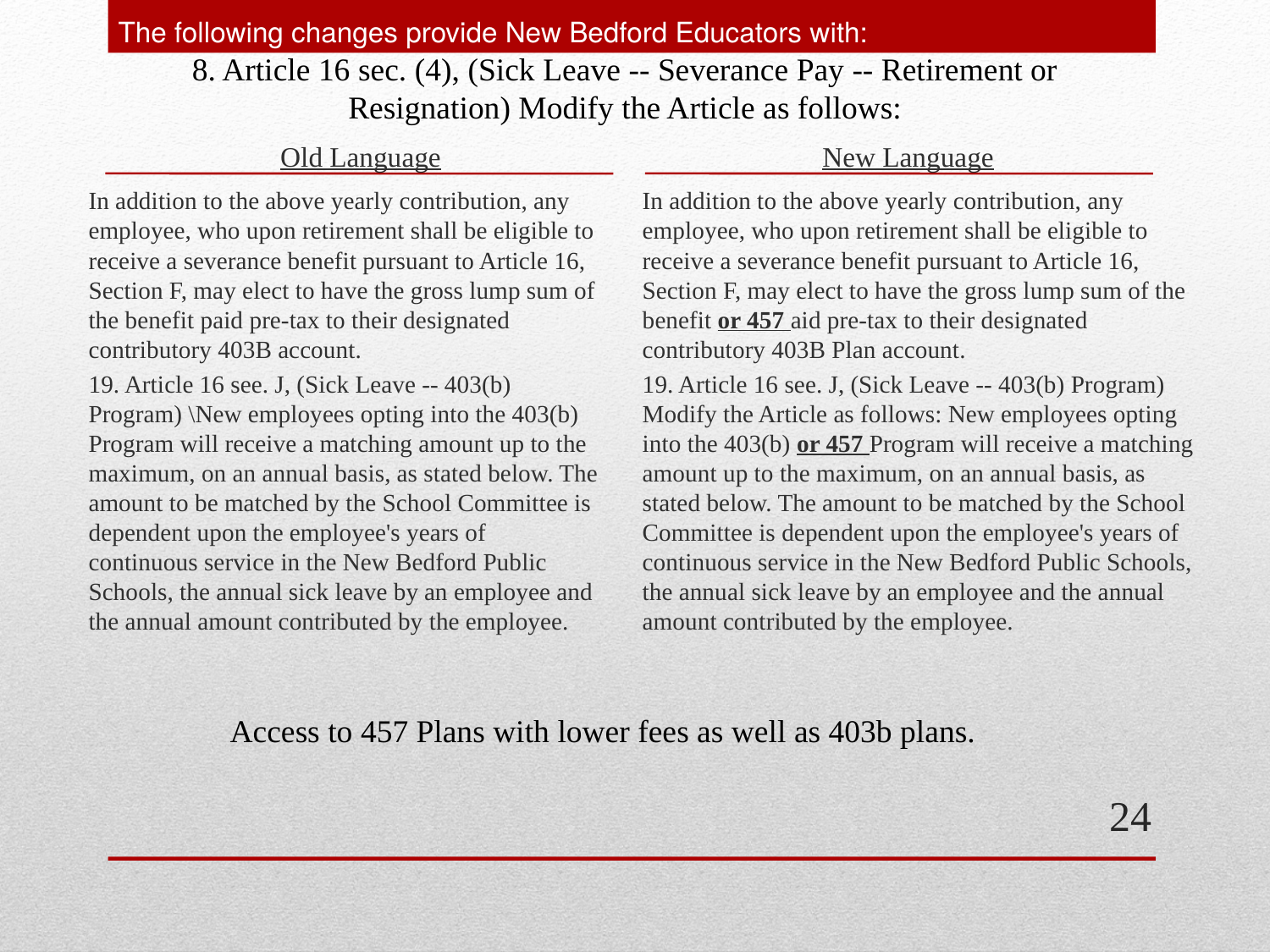

# The following changes provide New Bedford Educators with:
8. Article 16 sec. (4), (Sick Leave -- Severance Pay -- Retirement or Resignation) Modify the Article as follows:
Old Language
New Language
In addition to the above yearly contribution, any employee, who upon retirement shall be eligible to receive a severance benefit pursuant to Article 16, Section F, may elect to have the gross lump sum of the benefit paid pre-tax to their designated contributory 403B account.
19. Article 16 see. J, (Sick Leave -- 403(b) Program) \New employees opting into the 403(b) Program will receive a matching amount up to the maximum, on an annual basis, as stated below. The amount to be matched by the School Committee is dependent upon the employee's years of continuous service in the New Bedford Public Schools, the annual sick leave by an employee and the annual amount contributed by the employee.
In addition to the above yearly contribution, any employee, who upon retirement shall be eligible to receive a severance benefit pursuant to Article 16, Section F, may elect to have the gross lump sum of the benefit or 457 aid pre-tax to their designated contributory 403B Plan account.
19. Article 16 see. J, (Sick Leave -- 403(b) Program) Modify the Article as follows: New employees opting into the 403(b) or 457 Program will receive a matching amount up to the maximum, on an annual basis, as stated below. The amount to be matched by the School Committee is dependent upon the employee's years of continuous service in the New Bedford Public Schools, the annual sick leave by an employee and the annual amount contributed by the employee.
Access to 457 Plans with lower fees as well as 403b plans.
24